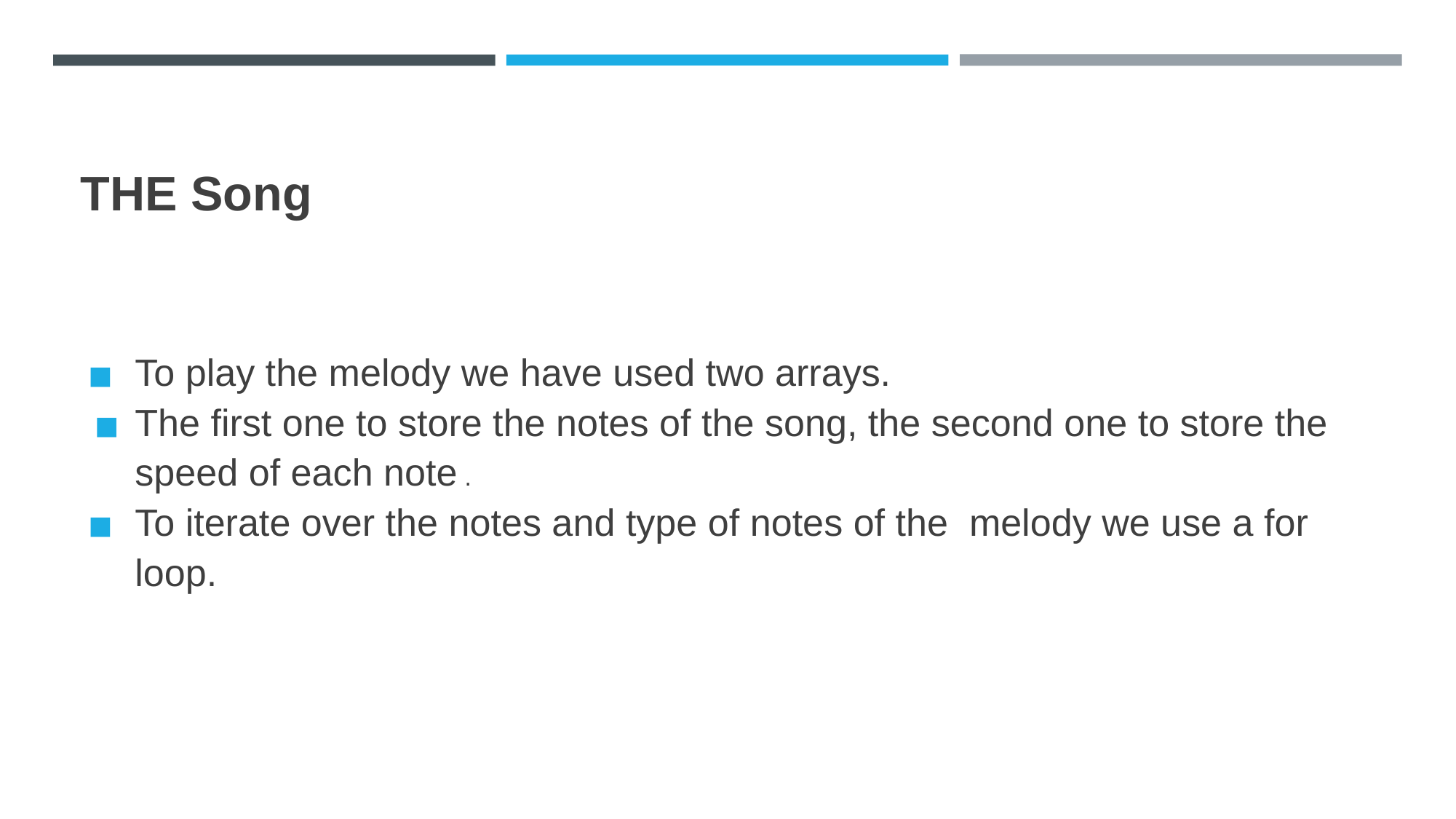

# THE Song
To play the melody we have used two arrays.
The first one to store the notes of the song, the second one to store the speed of each note .
To iterate over the notes and type of notes of the  melody we use a for loop.